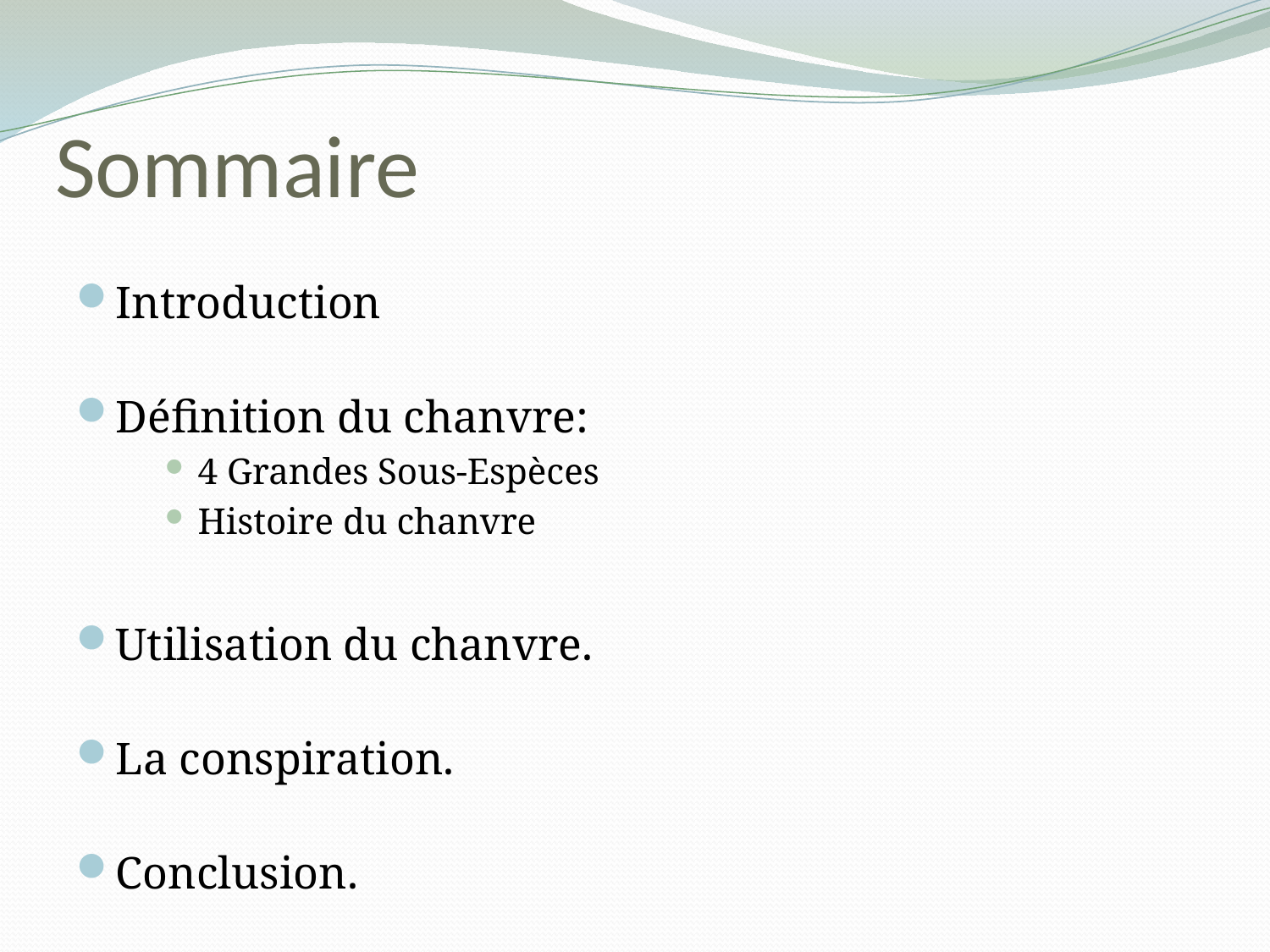

# Sommaire
Introduction

Définition du chanvre:
4 Grandes Sous-Espèces
Histoire du chanvre

Utilisation du chanvre.

La conspiration.

Conclusion.